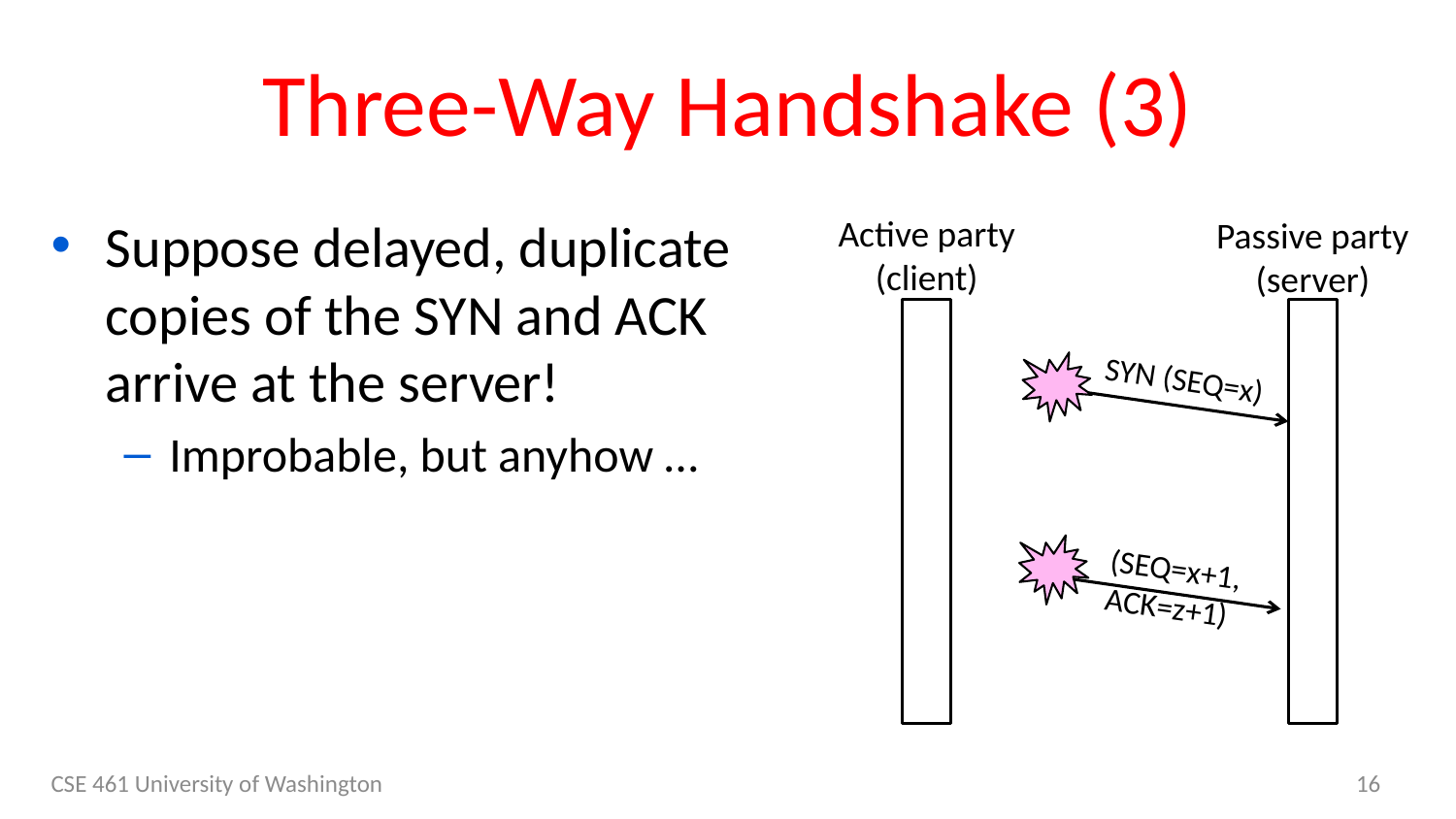

# Three-Way Handshake (3)
Suppose delayed, duplicate copies of the SYN and ACK arrive at the server!
Improbable, but anyhow …

Active party
(client)
Passive party
(server)

SYN (SEQ=x)

(SEQ=x+1,
ACK=z+1)
CSE 461 University of Washington
16